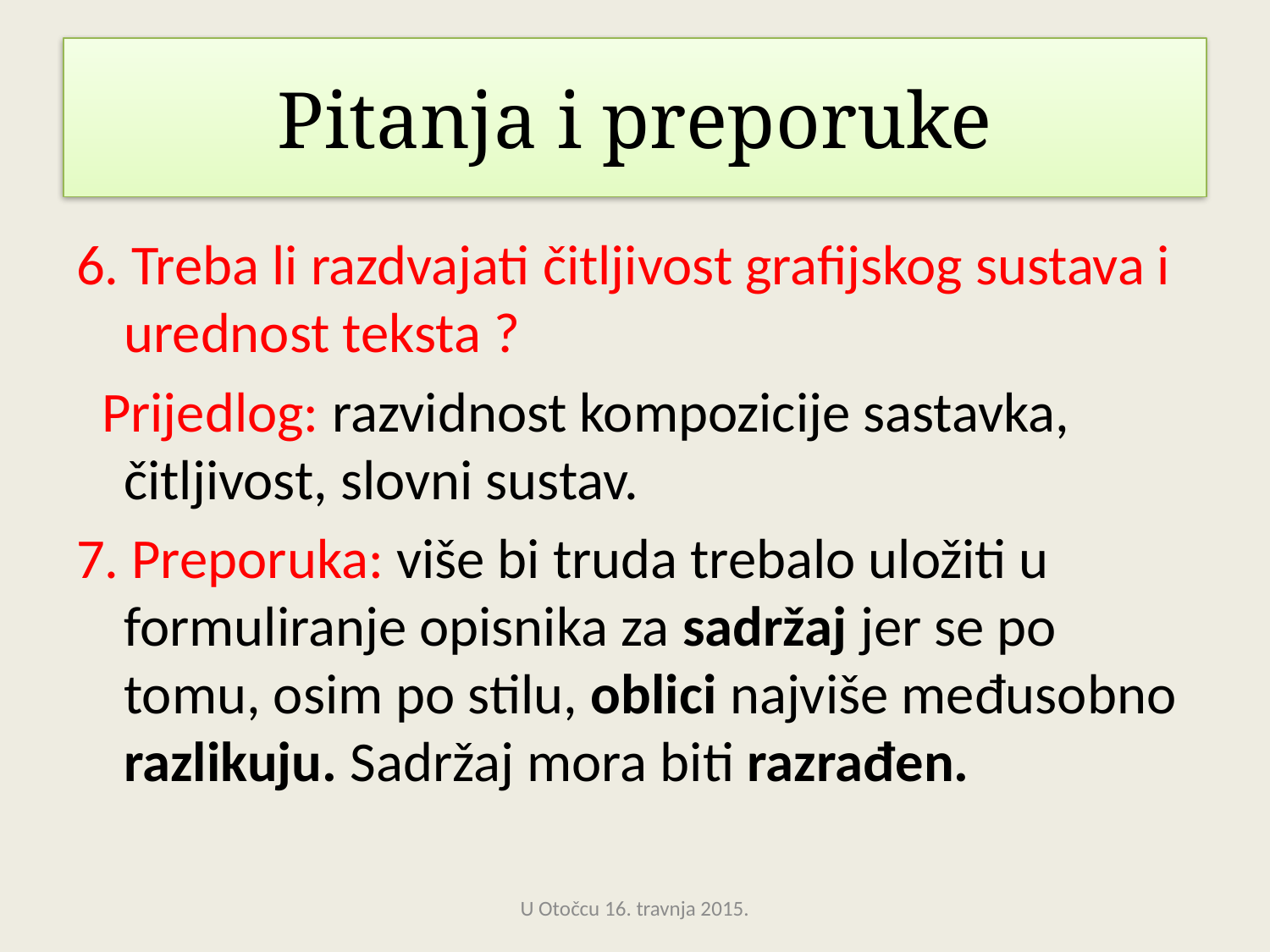

# Pitanja i preporuke
6. Treba li razdvajati čitljivost grafijskog sustava i urednost teksta ?
  Prijedlog: razvidnost kompozicije sastavka, čitljivost, slovni sustav.
7. Preporuka: više bi truda trebalo uložiti u formuliranje opisnika za sadržaj jer se po tomu, osim po stilu, oblici najviše međusobno razlikuju. Sadržaj mora biti razrađen.

U Otočcu 16. travnja 2015.